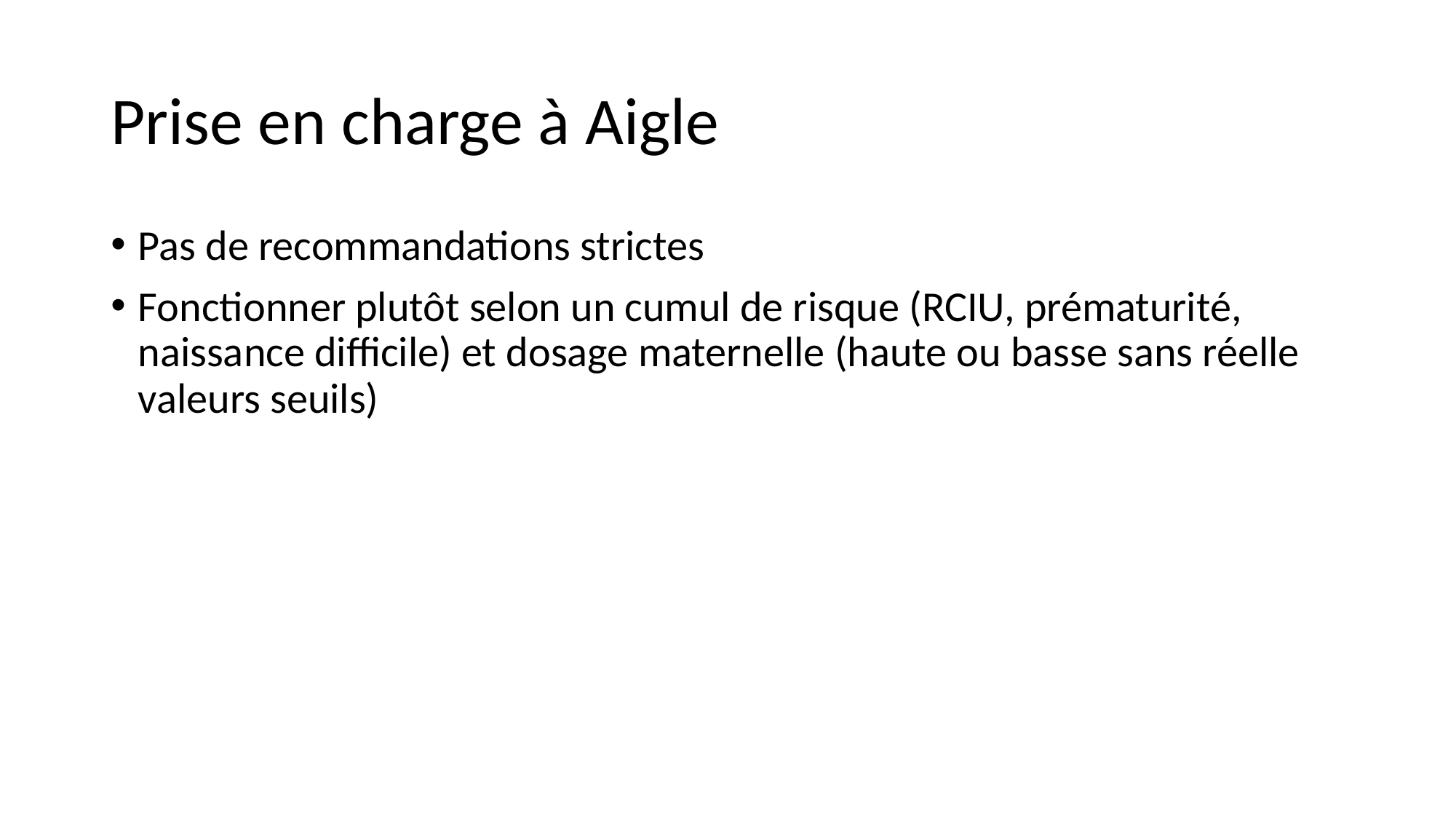

# Prise en charge à Aigle
Pas de recommandations strictes
Fonctionner plutôt selon un cumul de risque (RCIU, prématurité, naissance difficile) et dosage maternelle (haute ou basse sans réelle valeurs seuils)